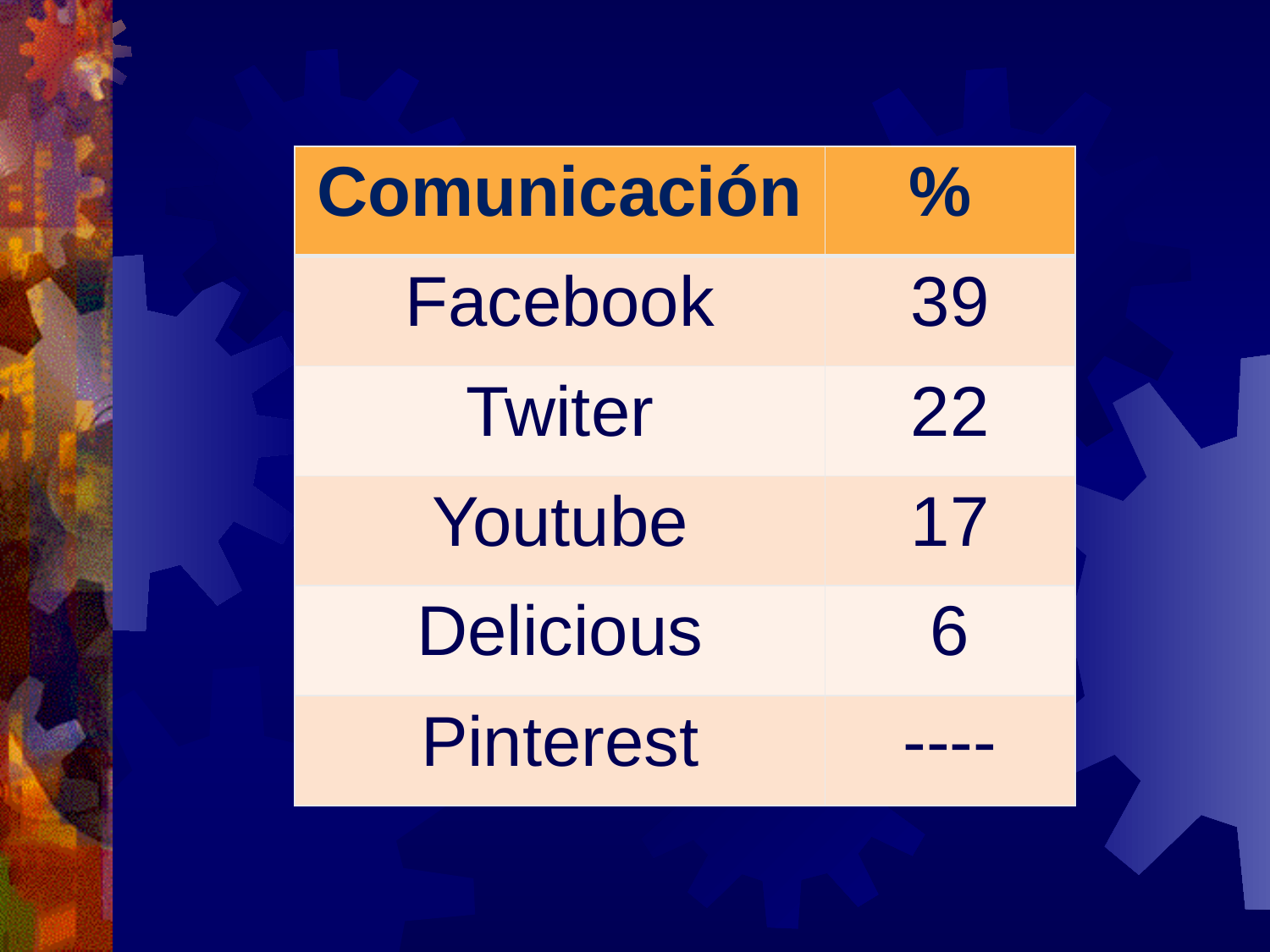

| Comunicación | % |
| --- | --- |
| Facebook | 39 |
| Twiter | 22 |
| Youtube | 17 |
| Delicious | 6 |
| Pinterest | ---- |